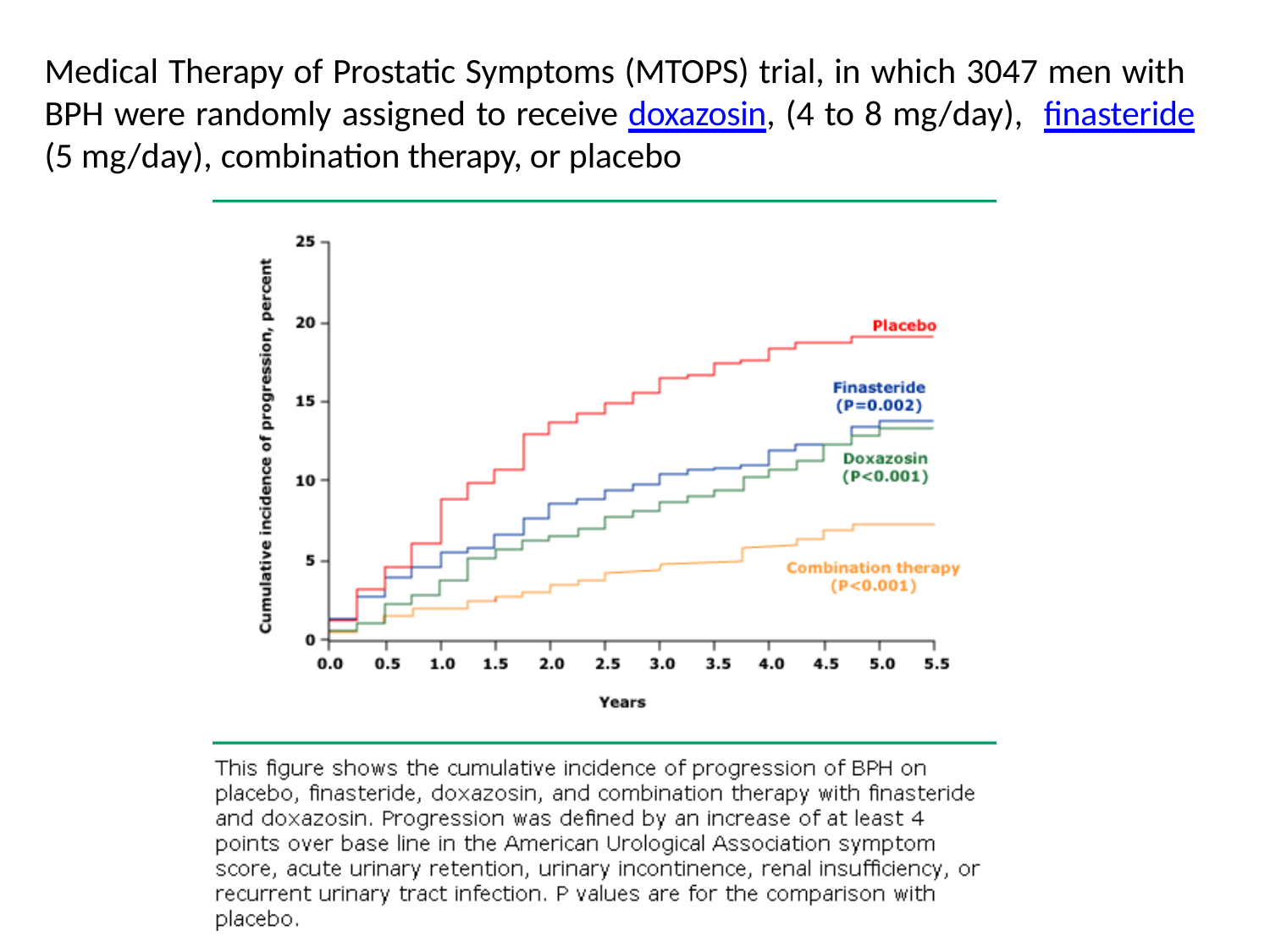

Medical Therapy of Prostatic Symptoms (MTOPS) trial, in which 3047 men with  BPH were randomly assigned to receive doxazosin, (4 to 8 mg/day),  finasteride (5 mg/day), combination therapy, or placebo